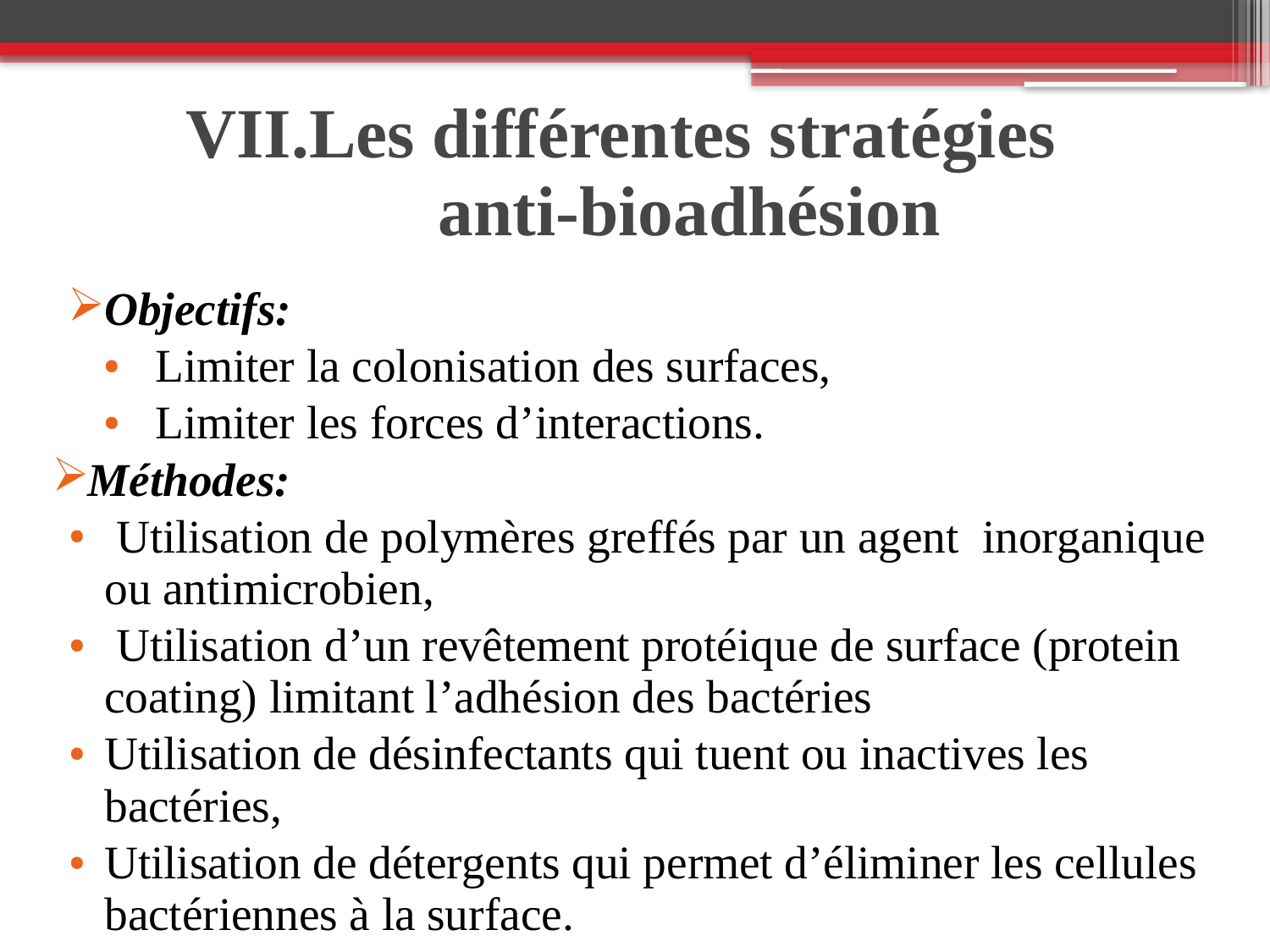

# Les différentes stratégies anti-bioadhésion
Objectifs:
Limiter la colonisation des surfaces,
Limiter les forces d’interactions.
Méthodes:
 Utilisation de polymères greffés par un agent  inorganique ou antimicrobien,
 Utilisation d’un revêtement protéique de surface (protein coating) limitant l’adhésion des bactéries
Utilisation de désinfectants qui tuent ou inactives les bactéries,
Utilisation de détergents qui permet d’éliminer les cellules bactériennes à la surface.